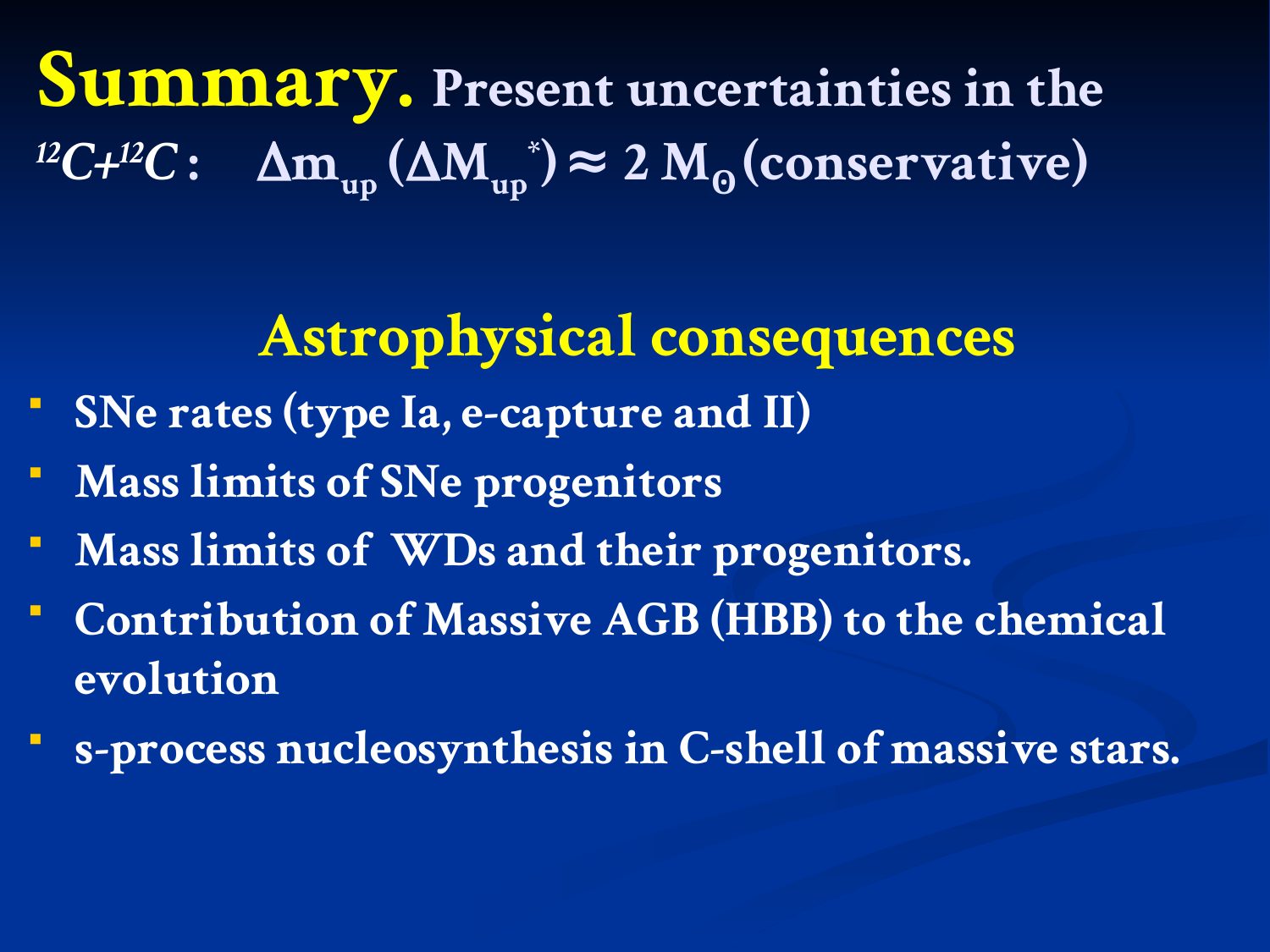

# Summary. Present uncertainties in the 12C+12C :     Δmup (ΔMup*) ≈ 2 Mʘ (conservative)
Astrophysical consequences
SNe rates (type Ia, e-capture and II)
Mass limits of SNe progenitors
Mass limits of  WDs and their progenitors.
Contribution of Massive AGB (HBB) to the chemical evolution
s-process nucleosynthesis in C-shell of massive stars.